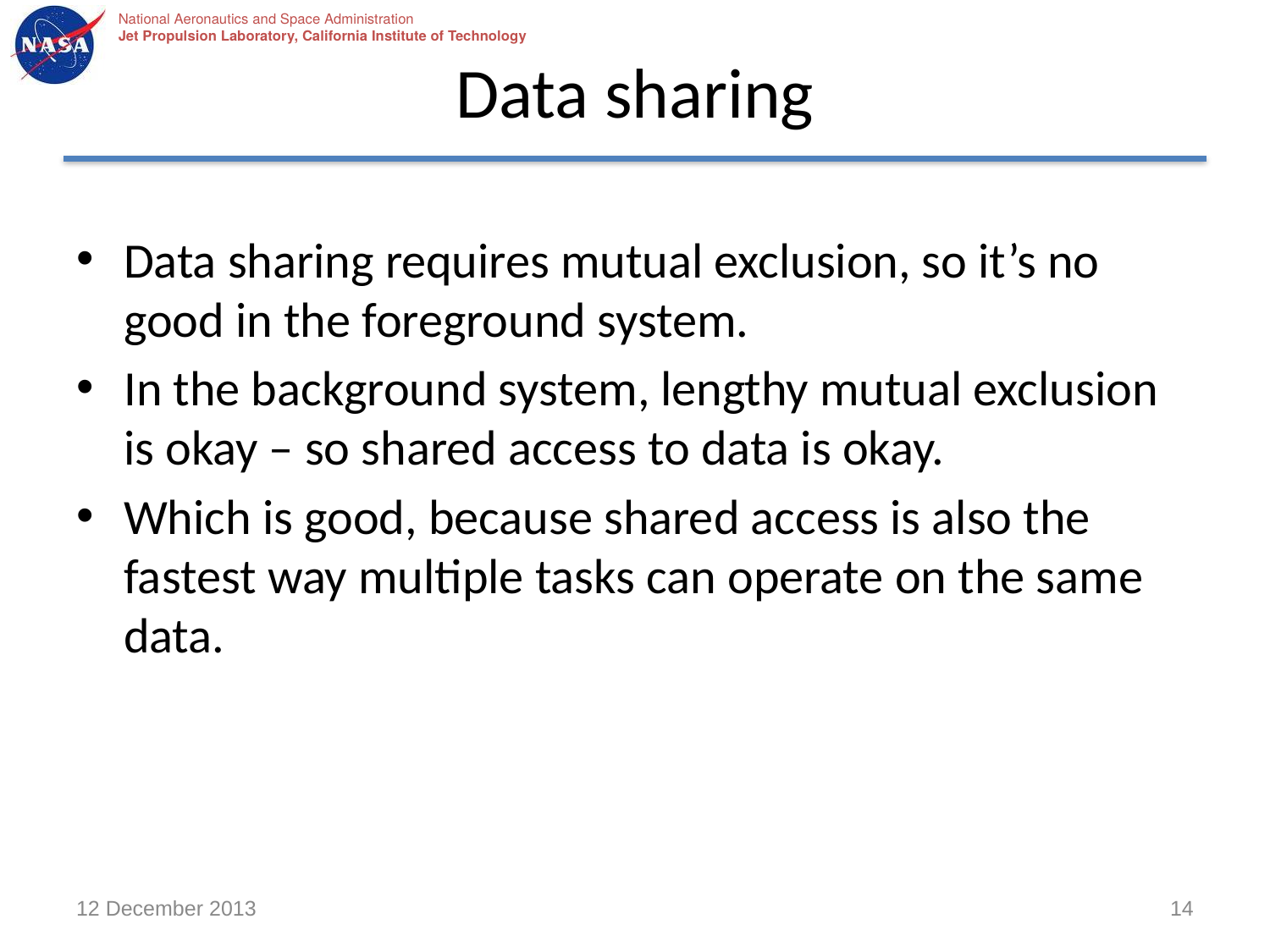

# Data sharing
Data sharing requires mutual exclusion, so it’s no good in the foreground system.
In the background system, lengthy mutual exclusion is okay – so shared access to data is okay.
Which is good, because shared access is also the fastest way multiple tasks can operate on the same data.
12 December 2013
14